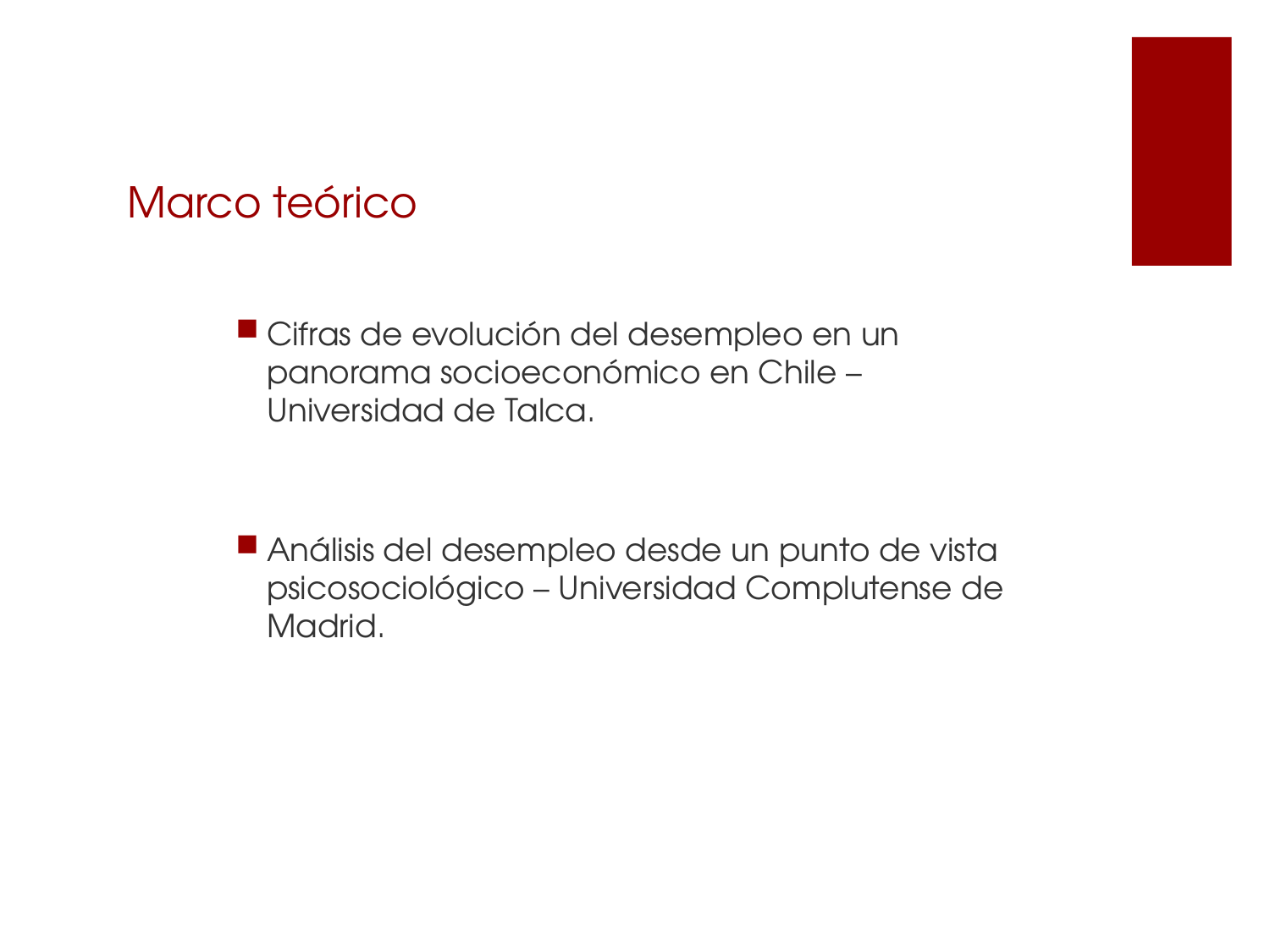

# Marco teórico
Cifras de evolución del desempleo en un panorama socioeconómico en Chile – Universidad de Talca.

Análisis del desempleo desde un punto de vista psicosociológico – Universidad Complutense de Madrid.